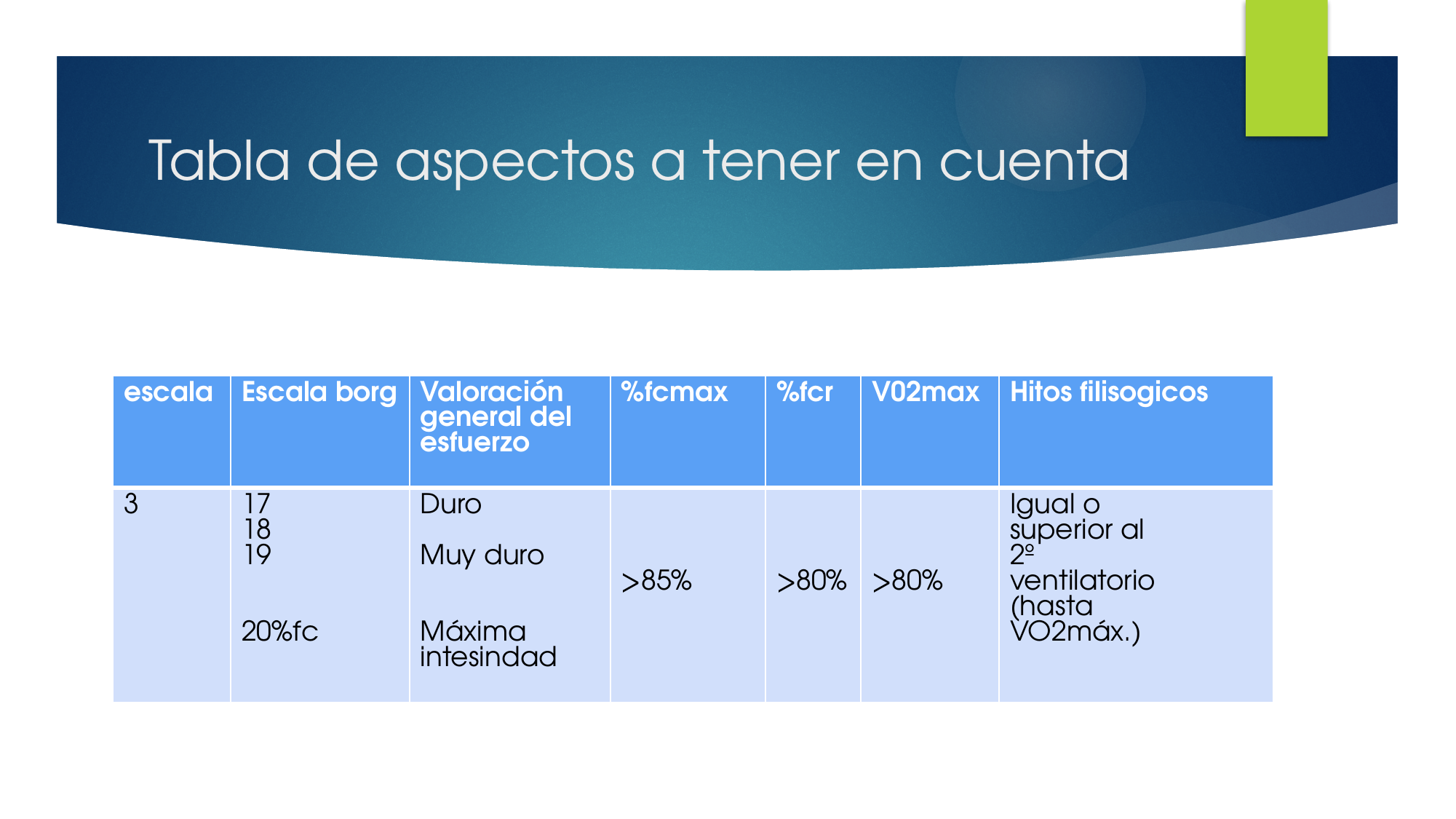

# Tabla de aspectos a tener en cuenta
| escala | Escala borg | Valoración general del esfuerzo | %fcmax | %fcr | V02max | Hitos filisogicos |
| --- | --- | --- | --- | --- | --- | --- |
| 3 | 17 18 19 20%fc | Duro Muy duro Máxima intesindad | >85% | >80% | >80% | Igual o superior al 2º ventilatorio (hasta VO2máx.) |